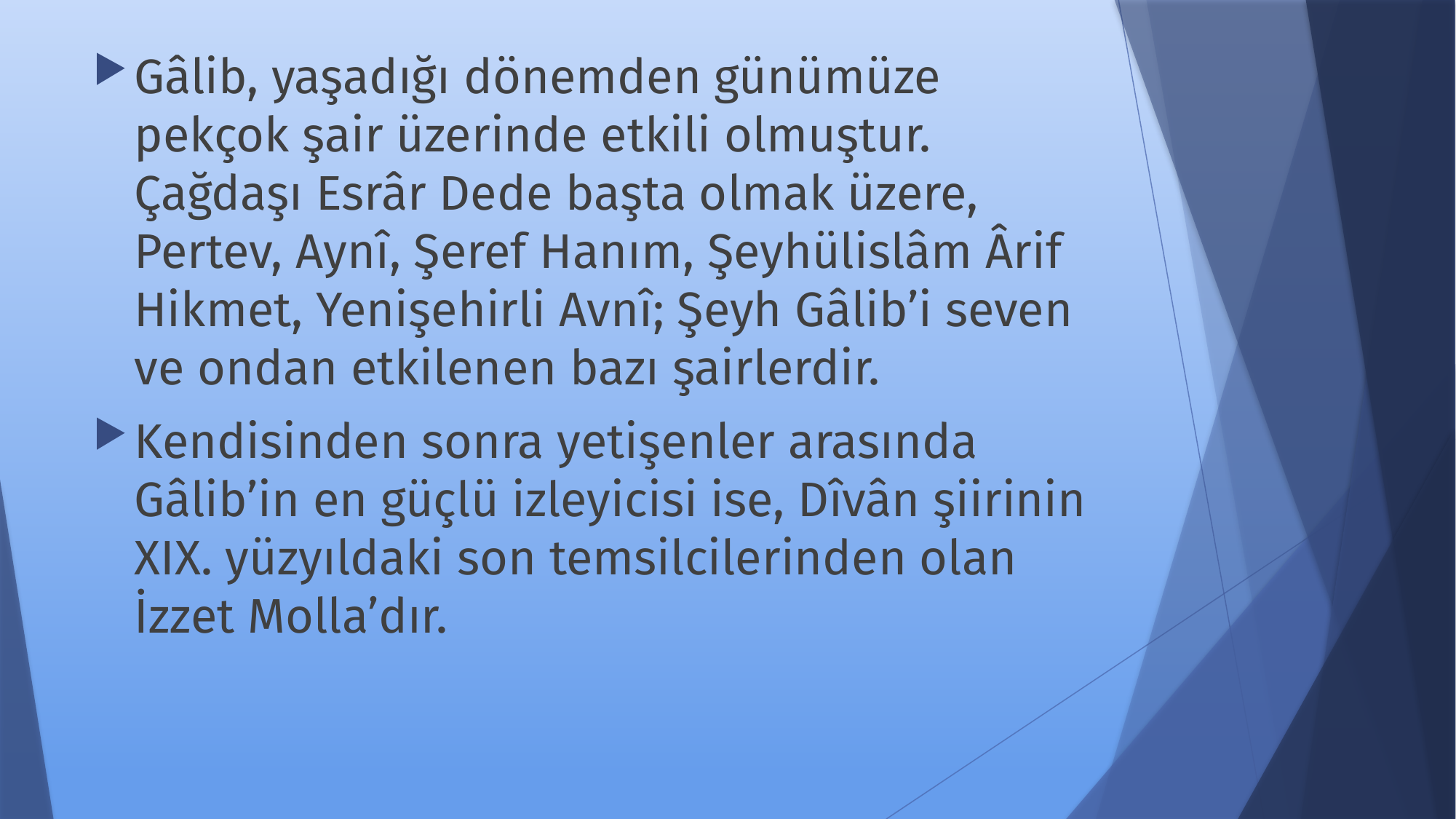

Gâlib, yaşadığı dönemden günümüze pekçok şair üzerinde etkili olmuştur. Çağdaşı Esrâr Dede başta olmak üzere, Pertev, Aynî, Şeref Hanım, Şeyhülislâm Ârif Hikmet, Yenişehirli Avnî; Şeyh Gâlib’i seven ve ondan etkilenen bazı şairlerdir.
Kendisinden sonra yetişenler arasında Gâlib’in en güçlü izleyicisi ise, Dîvân şiirinin XIX. yüzyıldaki son temsilcilerinden olan İzzet Molla’dır.